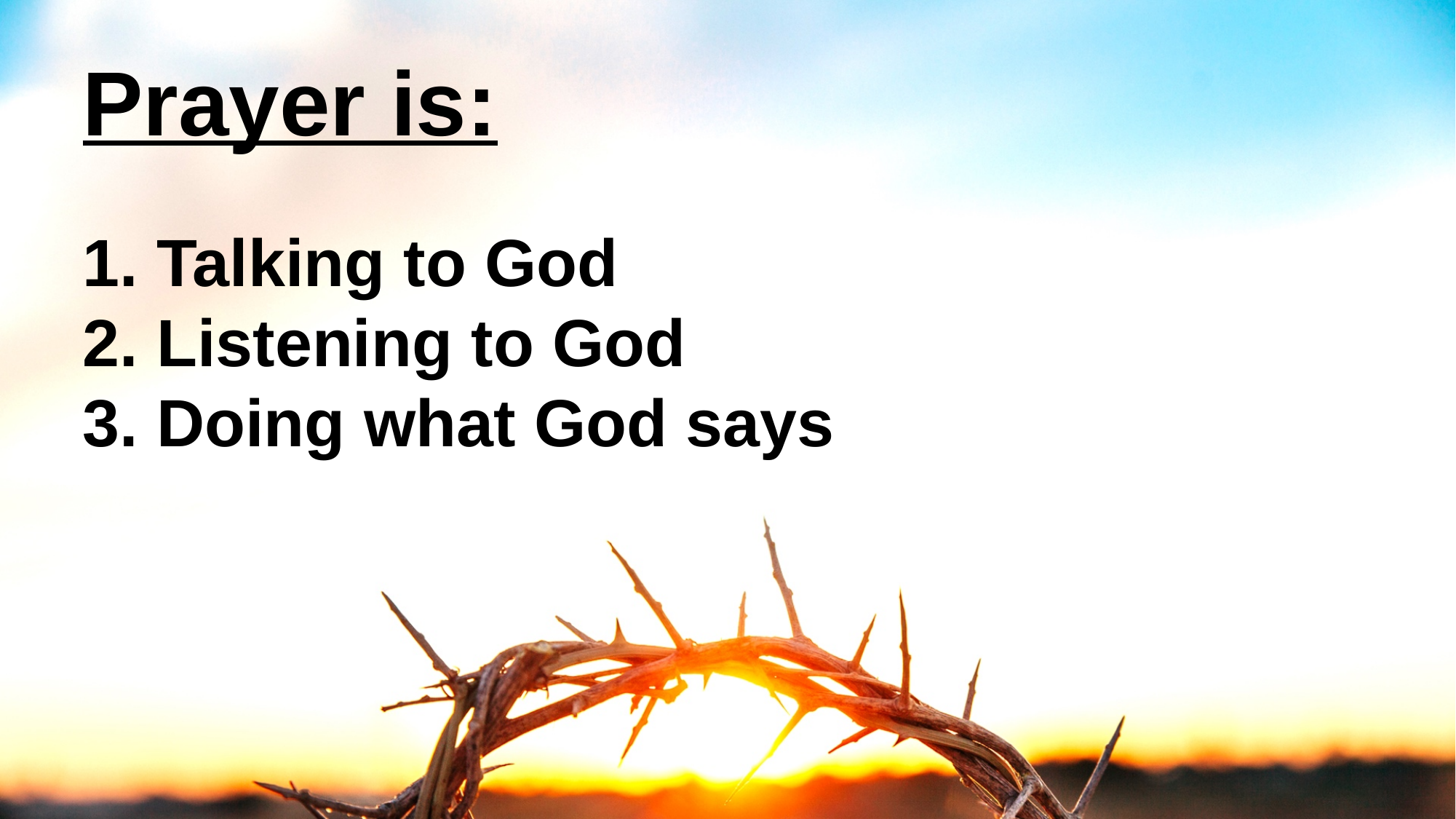

# Prayer is: 1. Talking to God 2. Listening to God 3. Doing what God says